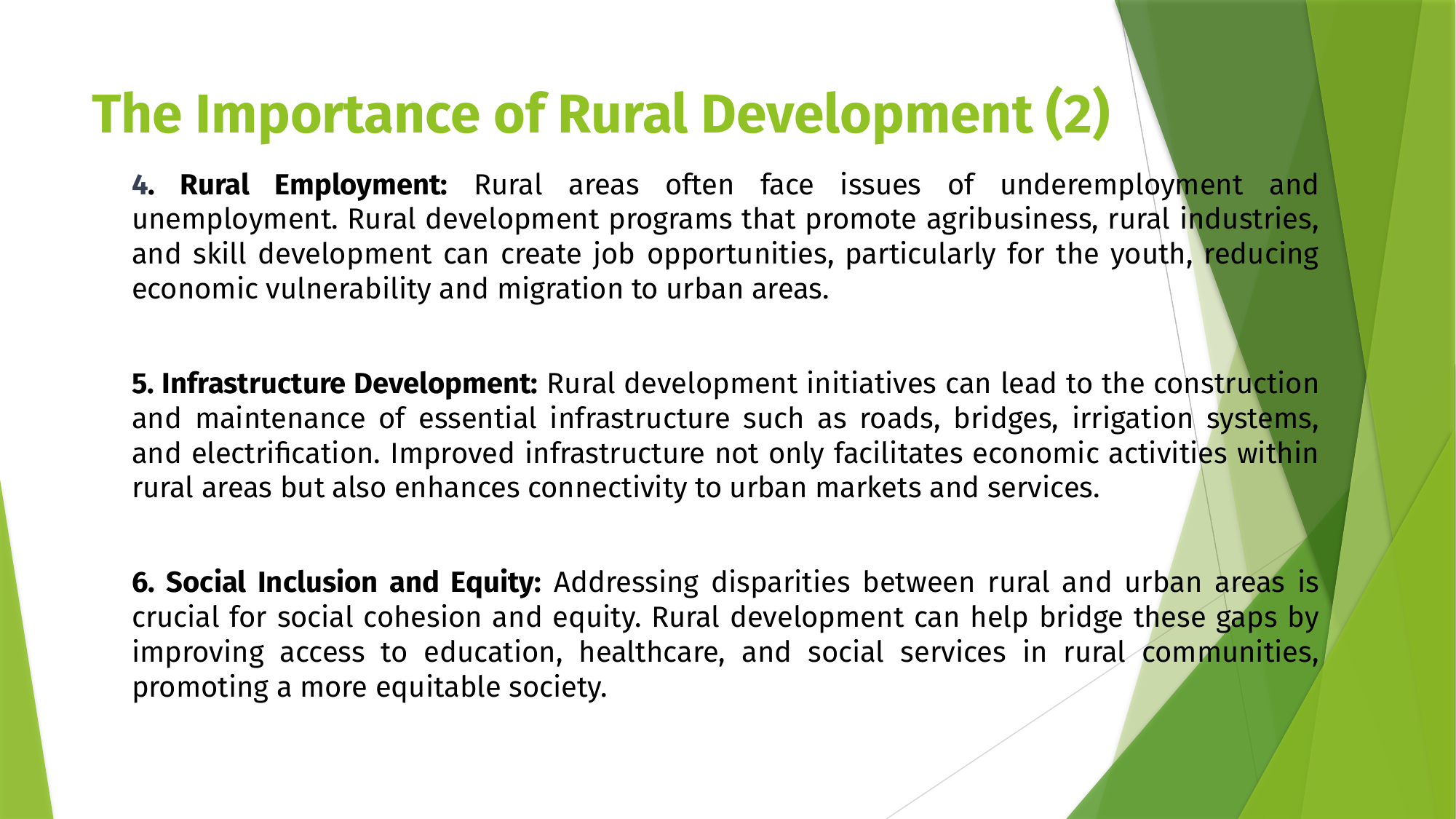

# The Importance of Rural Development (2)
4. Rural Employment: Rural areas often face issues of underemployment and unemployment. Rural development programs that promote agribusiness, rural industries, and skill development can create job opportunities, particularly for the youth, reducing economic vulnerability and migration to urban areas.

5. Infrastructure Development: Rural development initiatives can lead to the construction and maintenance of essential infrastructure such as roads, bridges, irrigation systems, and electrification. Improved infrastructure not only facilitates economic activities within rural areas but also enhances connectivity to urban markets and services.

6. Social Inclusion and Equity: Addressing disparities between rural and urban areas is crucial for social cohesion and equity. Rural development can help bridge these gaps by improving access to education, healthcare, and social services in rural communities, promoting a more equitable society.